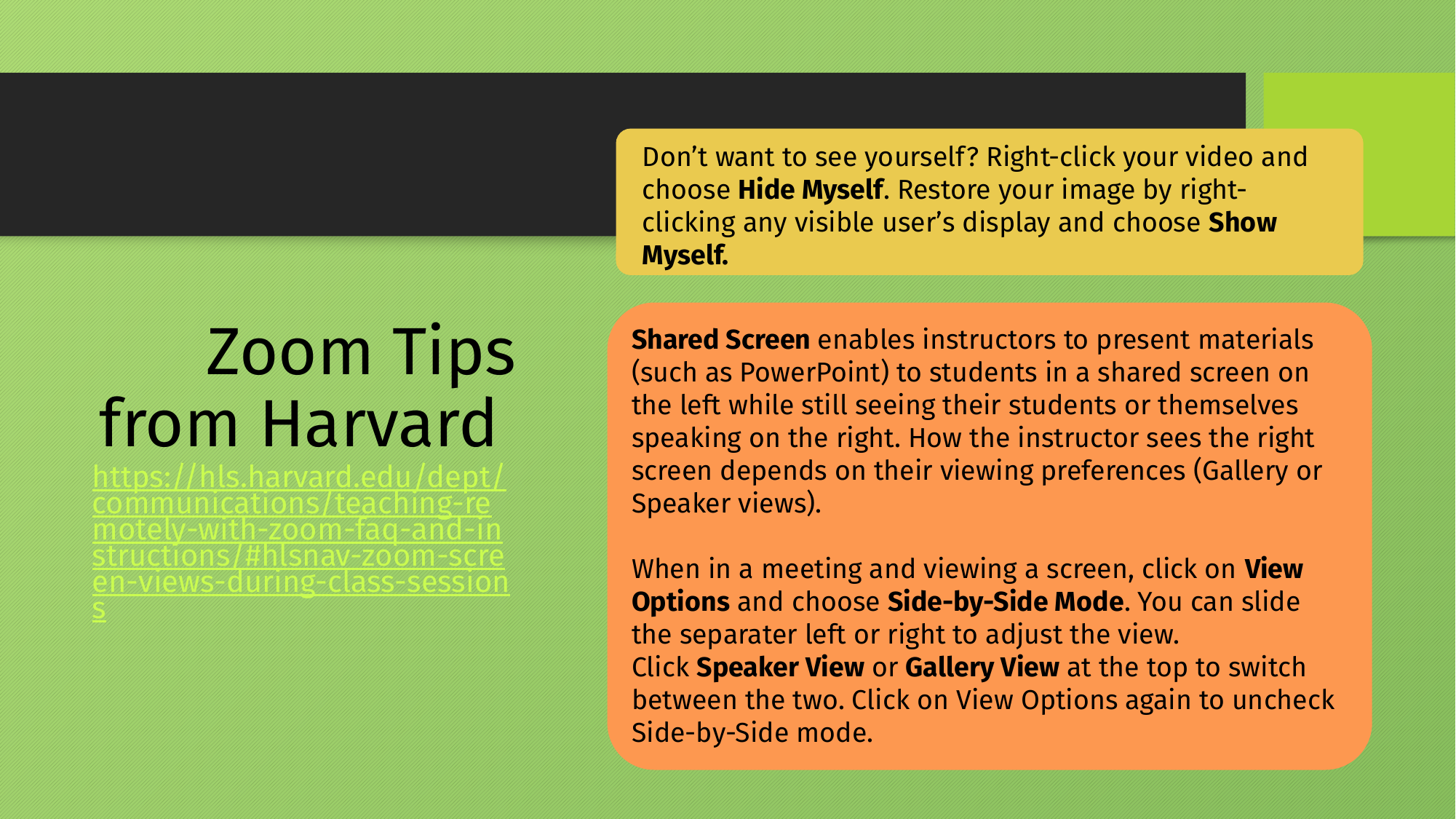

Don’t want to see yourself? Right-click your video and choose Hide Myself. Restore your image by right-clicking any visible user’s display and choose Show Myself.
# Zoom Tips from Harvard https://hls.harvard.edu/dept/communications/teaching-remotely-with-zoom-faq-and-instructions/#hlsnav-zoom-screen-views-during-class-sessions

Shared Screen enables instructors to present materials (such as PowerPoint) to students in a shared screen on the left while still seeing their students or themselves speaking on the right. How the instructor sees the right screen depends on their viewing preferences (Gallery or Speaker views).
When in a meeting and viewing a screen, click on View Options and choose Side-by-Side Mode. You can slide the separater left or right to adjust the view. Click Speaker View or Gallery View at the top to switch between the two. Click on View Options again to uncheck Side-by-Side mode.